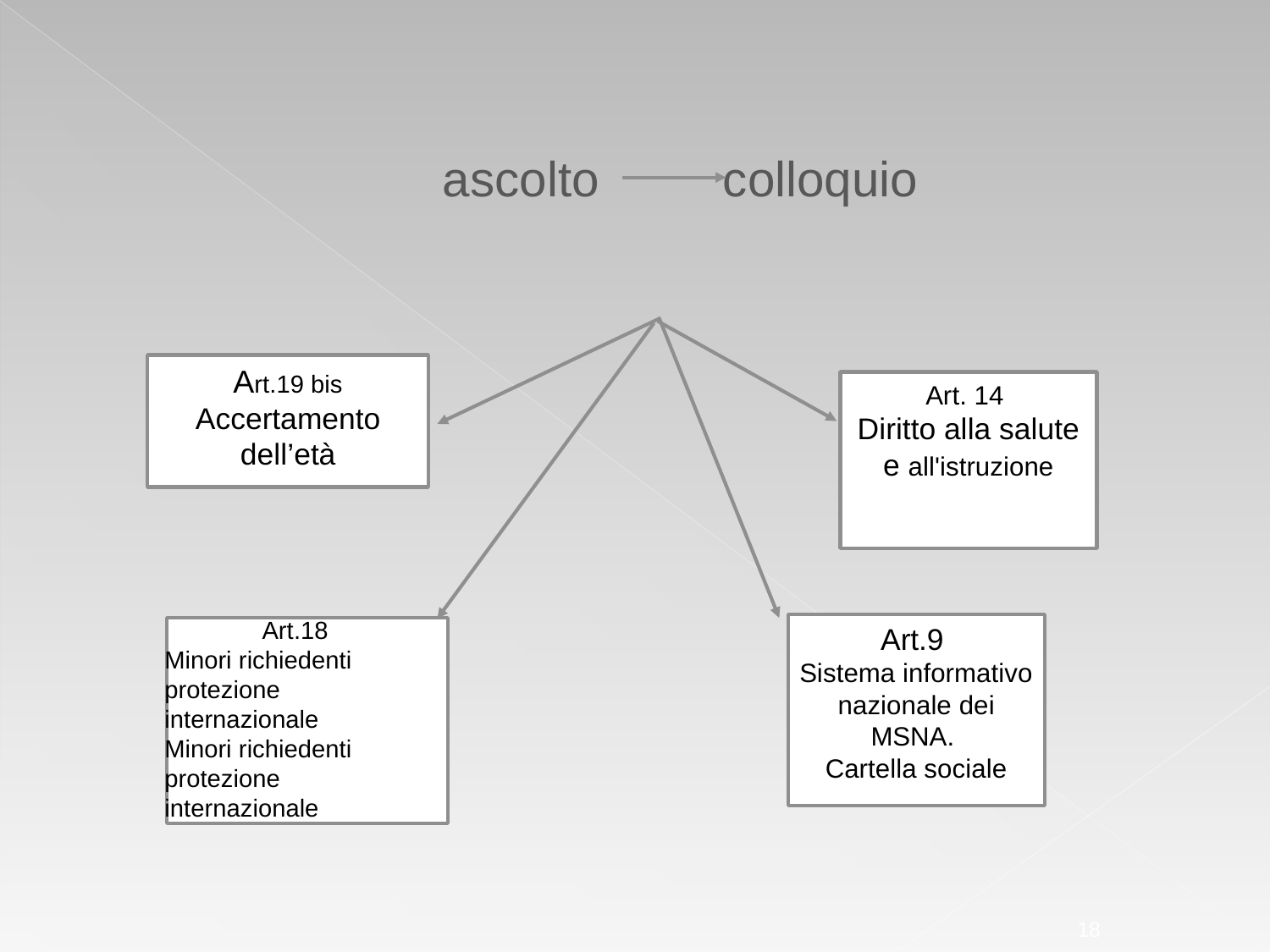

ascolto         colloquio

Art.19 bis
Accertamento dell’età

Art. 14
Diritto alla salute e all'istruzione

Art.18
Minori richiedenti protezione  internazionale
Minori richiedenti protezione internazionale

Art.9
Sistema informativo nazionale dei MSNA.
Cartella sociale
18